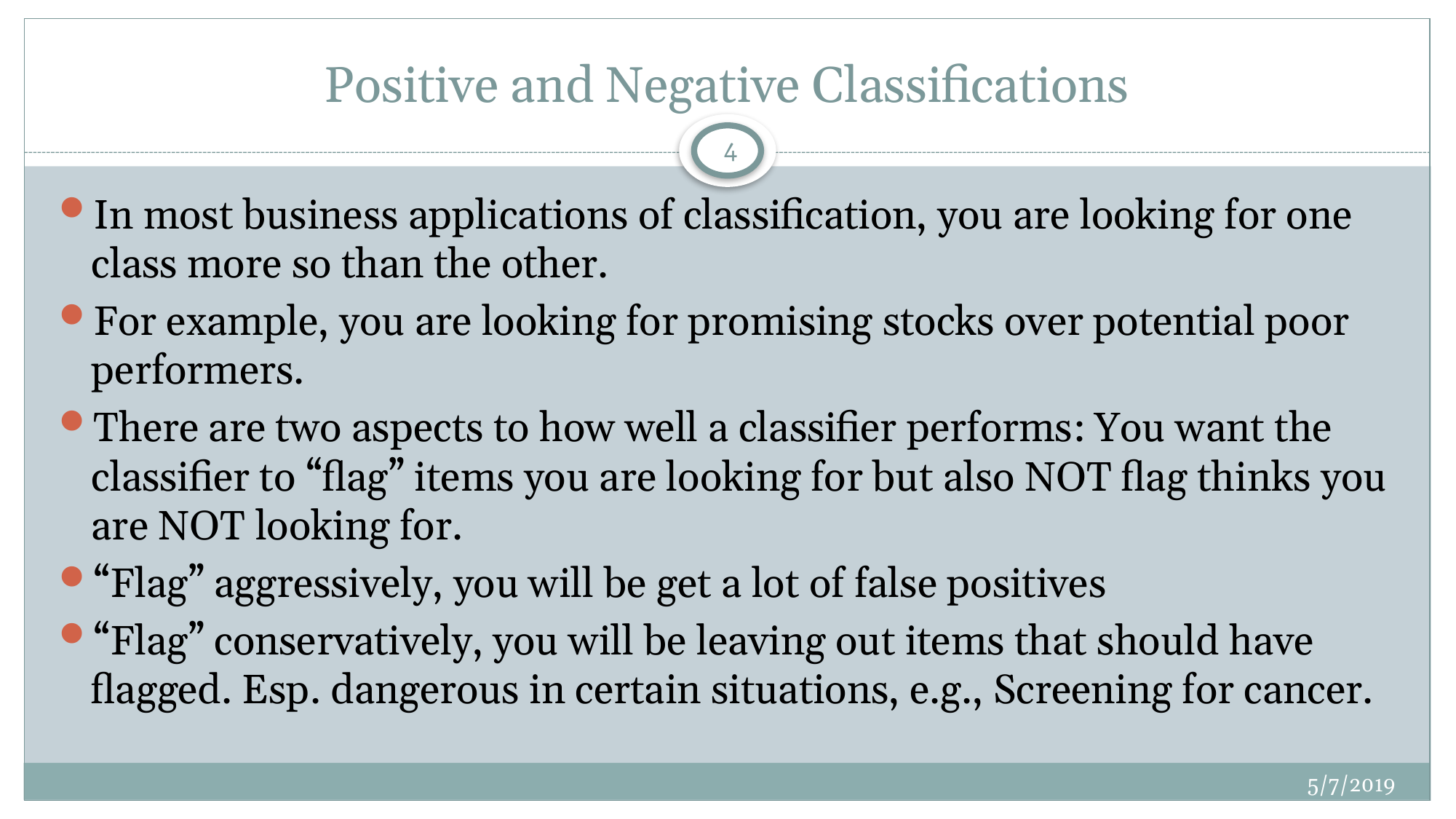

# Positive and Negative Classifications
4
In most business applications of classification, you are looking for one class more so than the other.
For example, you are looking for promising stocks over potential poor performers.
There are two aspects to how well a classifier performs: You want the classifier to “flag” items you are looking for but also NOT flag thinks you are NOT looking for.
“Flag” aggressively, you will be get a lot of false positives
“Flag” conservatively, you will be leaving out items that should have flagged. Esp. dangerous in certain situations, e.g., Screening for cancer.
5/7/2019